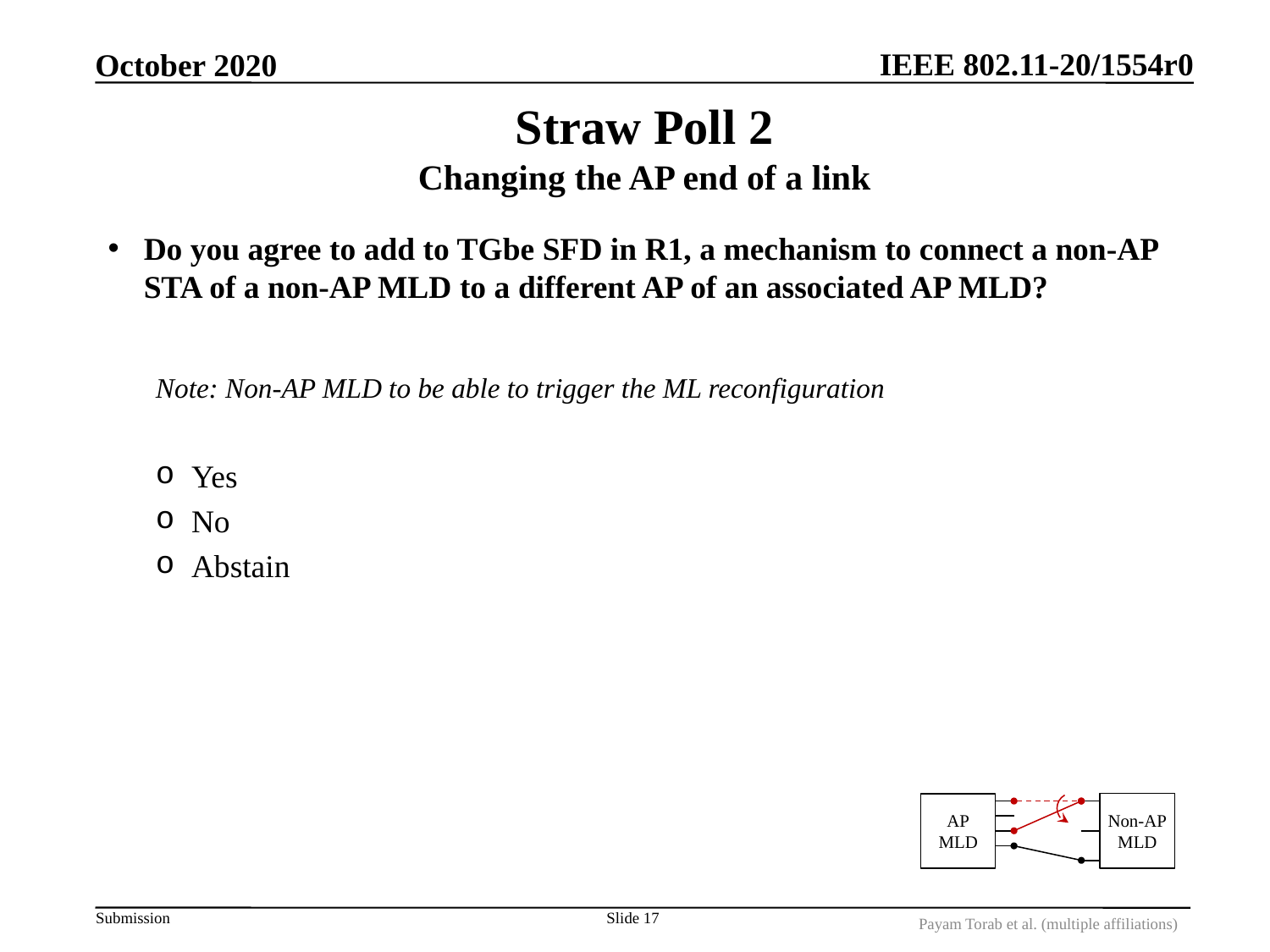

October 2020
# Straw Poll 2 Changing the AP end of a link
Do you agree to add to TGbe SFD in R1, a mechanism to connect a non-AP STA of a non-AP MLD to a different AP of an associated AP MLD?

Note: Non-AP MLD to be able to trigger the ML reconfiguration

Yes
No
Abstain

Non-AP
MLD
AP
MLD
Slide 17
Payam Torab et al. (multiple affiliations)